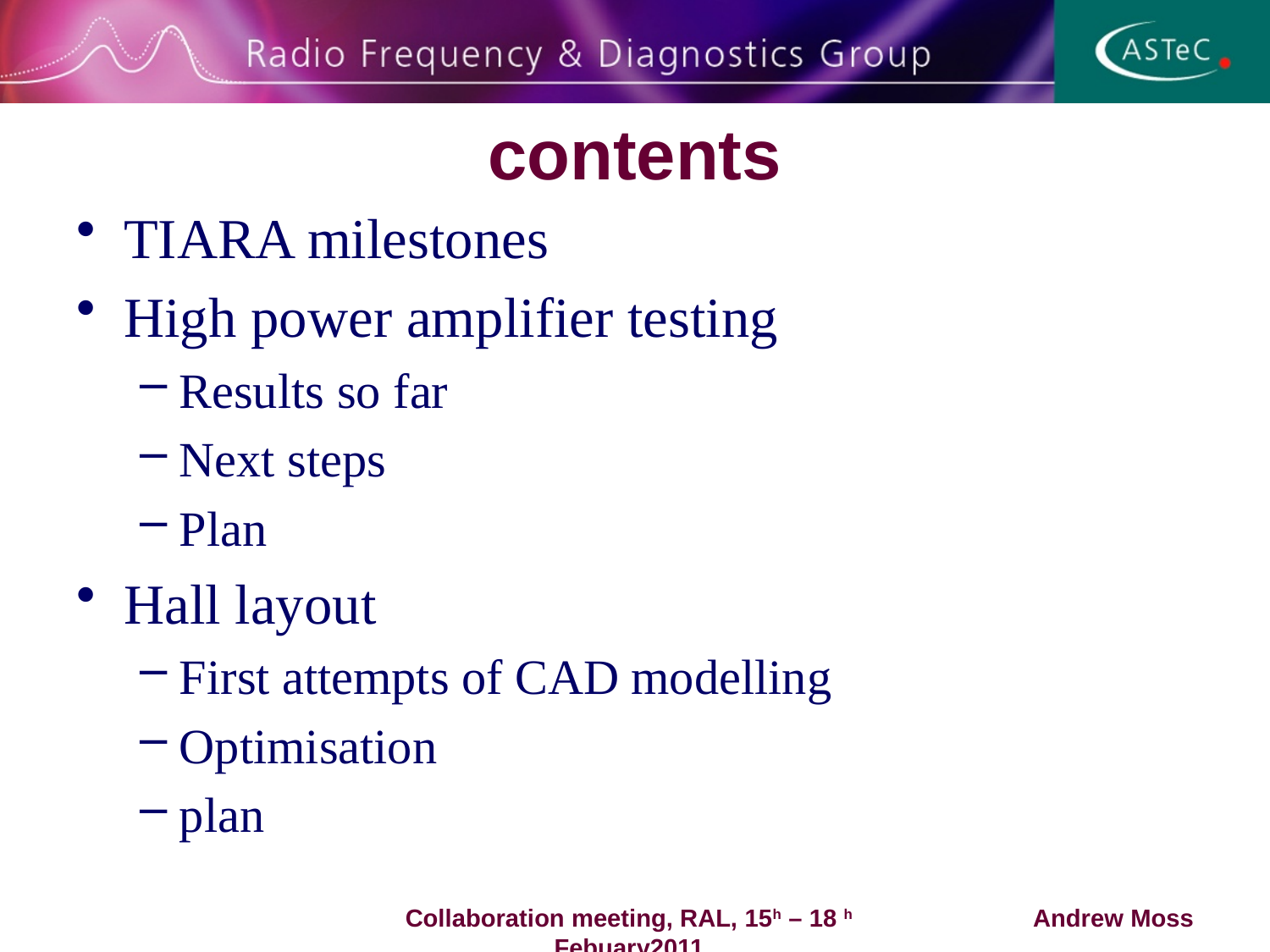

# contents
TIARA milestones
High power amplifier testing
Results so far
Next steps
Plan
Hall layout
First attempts of CAD modelling
Optimisation
plan
Collaboration meeting, RAL, 15h – 18 h Febuary2011

Andrew Moss